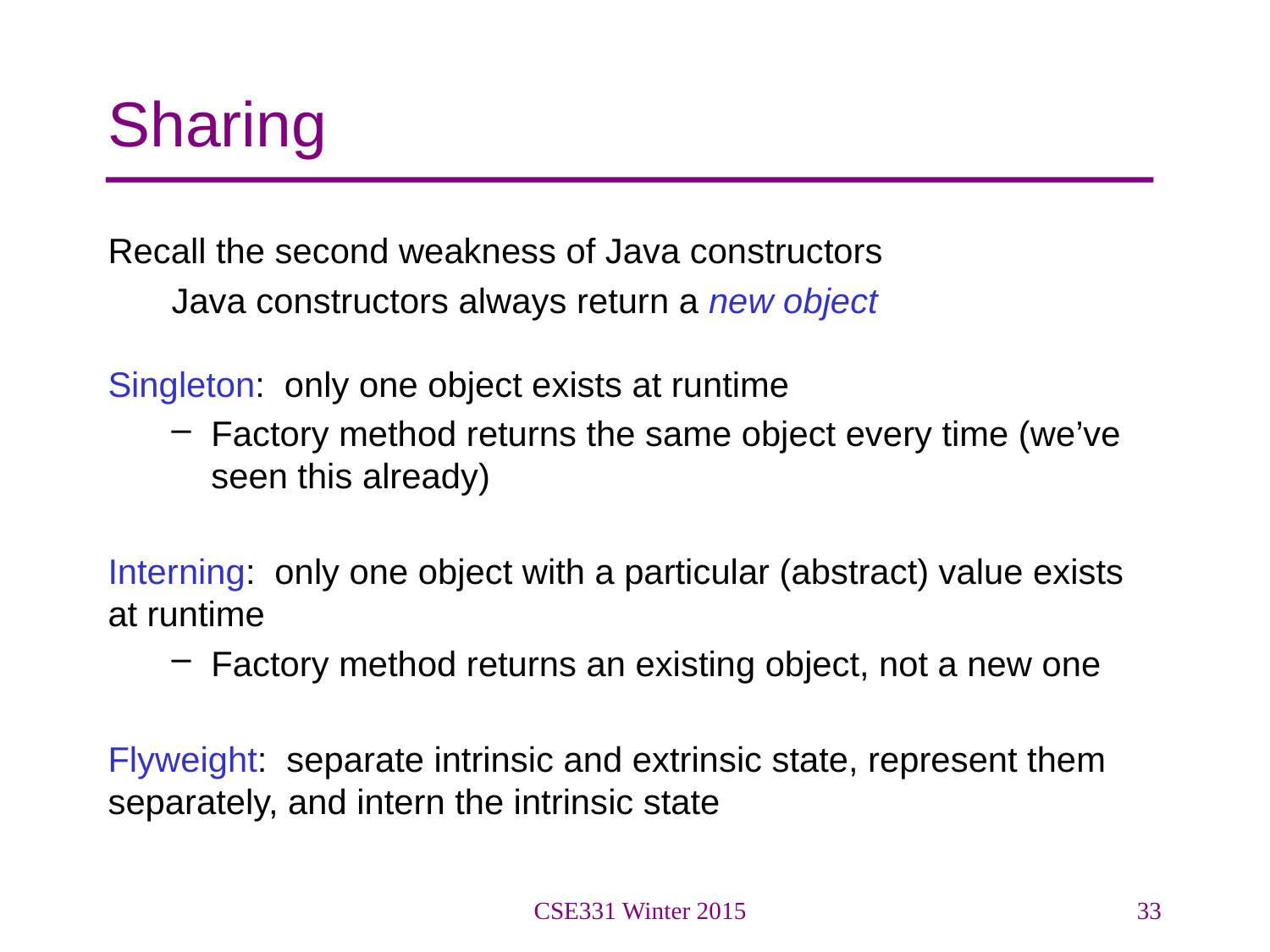

# Sharing
Recall the second weakness of Java constructors
Java constructors always return a new object

Singleton:  only one object exists at runtime
Factory method returns the same object every time (we’ve seen this already)

Interning:  only one object with a particular (abstract) value exists at runtime
Factory method returns an existing object, not a new one

Flyweight:  separate intrinsic and extrinsic state, represent them separately, and intern the intrinsic state

CSE331 Winter 2015
33